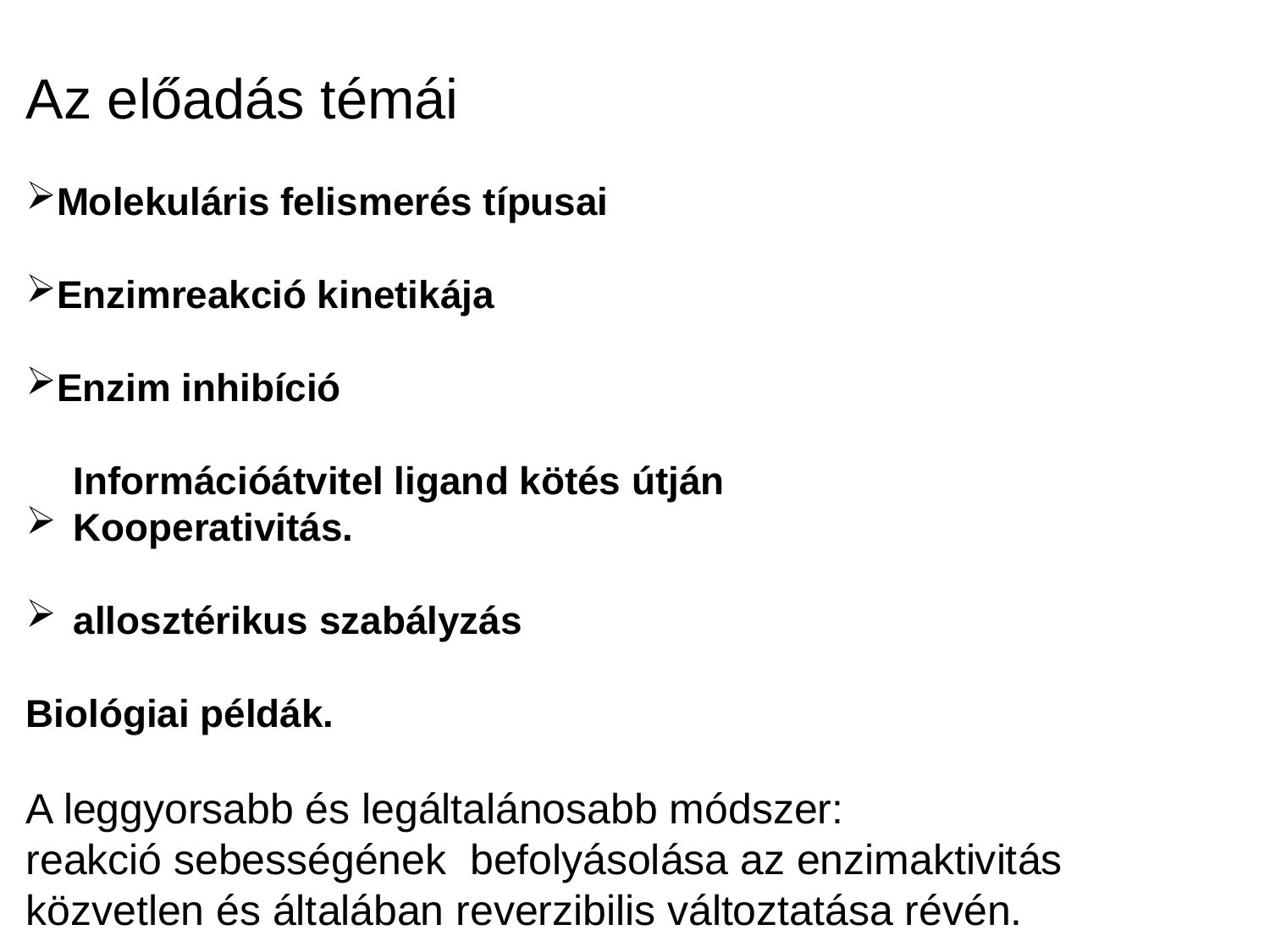

Az előadás témái

Molekuláris felismerés típusai

Enzimreakció kinetikája

Enzim inhibíció

	Információátvitel ligand kötés útján
Kooperativitás.

allosztérikus szabályzás

Biológiai példák.

A leggyorsabb és legáltalánosabb módszer:
reakció sebességének  befolyásolása az enzimaktivitás
közvetlen és általában reverzibilis változtatása révén.

7